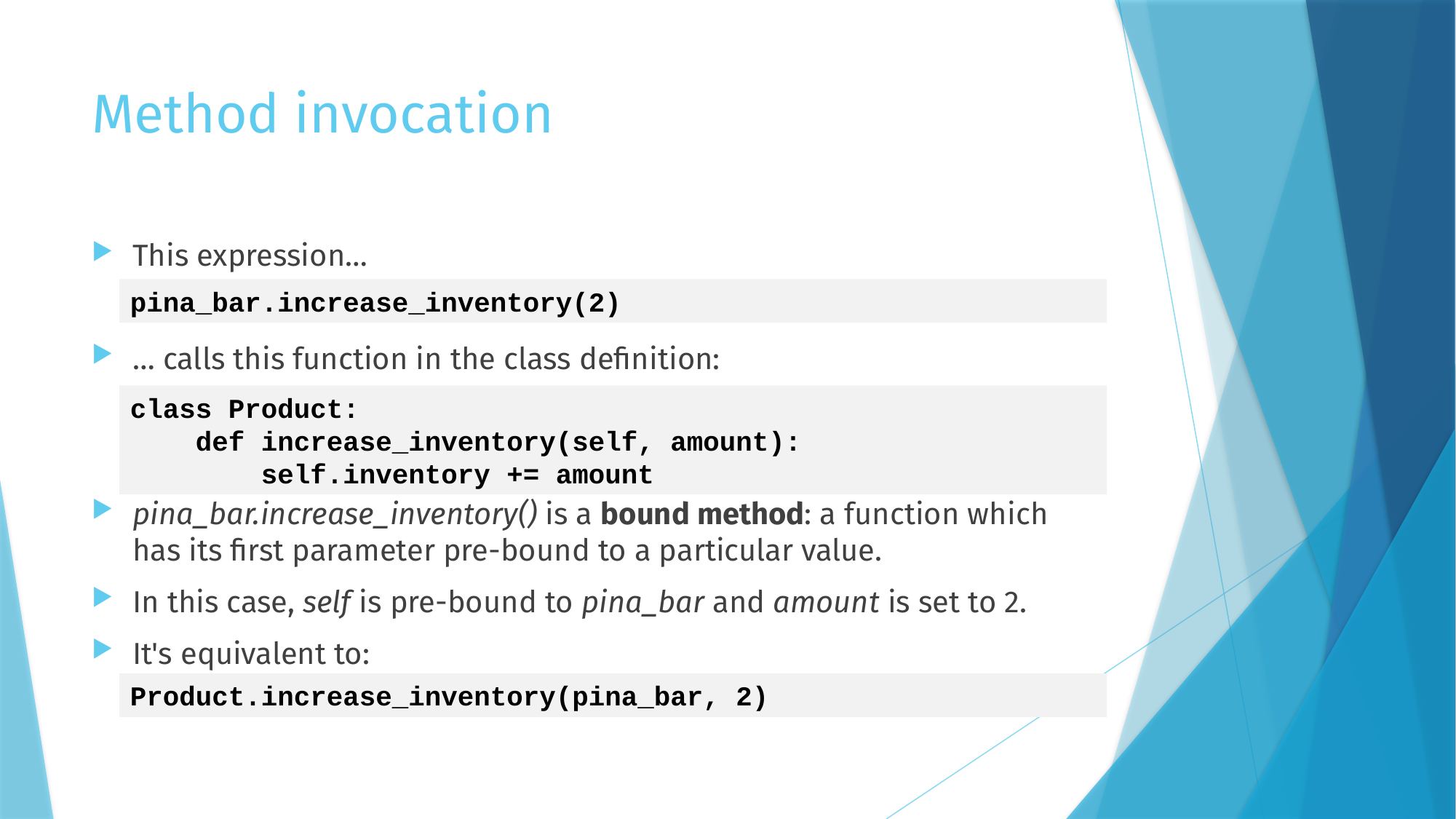

# Method invocation
This expression…

… calls this function in the class definition:

pina_bar.increase_inventory() is a bound method: a function which has its first parameter pre-bound to a particular value.
In this case, self is pre-bound to pina_bar and amount is set to 2.
It's equivalent to:
pina_bar.increase_inventory(2)
class Product:
    def increase_inventory(self, amount):
        self.inventory += amount
Product.increase_inventory(pina_bar, 2)